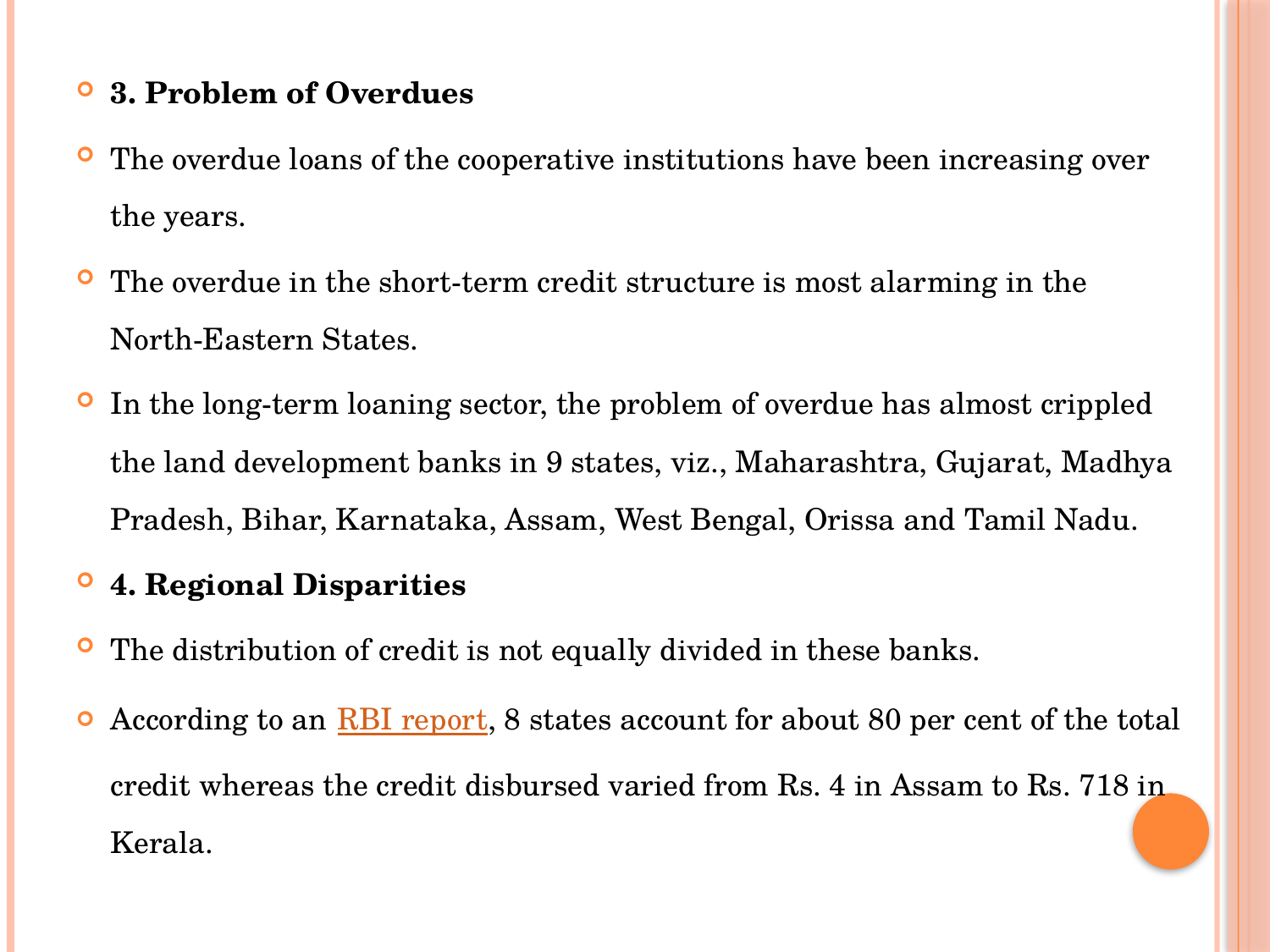

3. Problem of Overdues
The overdue loans of the cooperative institutions have been increasing over the years.
The overdue in the short-term credit structure is most alarming in the North-Eastern States.
In the long-term loaning sector, the problem of overdue has almost crippled the land development banks in 9 states, viz., Maharashtra, Gujarat, Madhya Pradesh, Bihar, Karnataka, Assam, West Bengal, Orissa and Tamil Nadu.
4. Regional Disparities
The distribution of credit is not equally divided in these banks.
According to an RBI report, 8 states account for about 80 per cent of the total credit whereas the credit disbursed varied from Rs. 4 in Assam to Rs. 718 in Kerala.